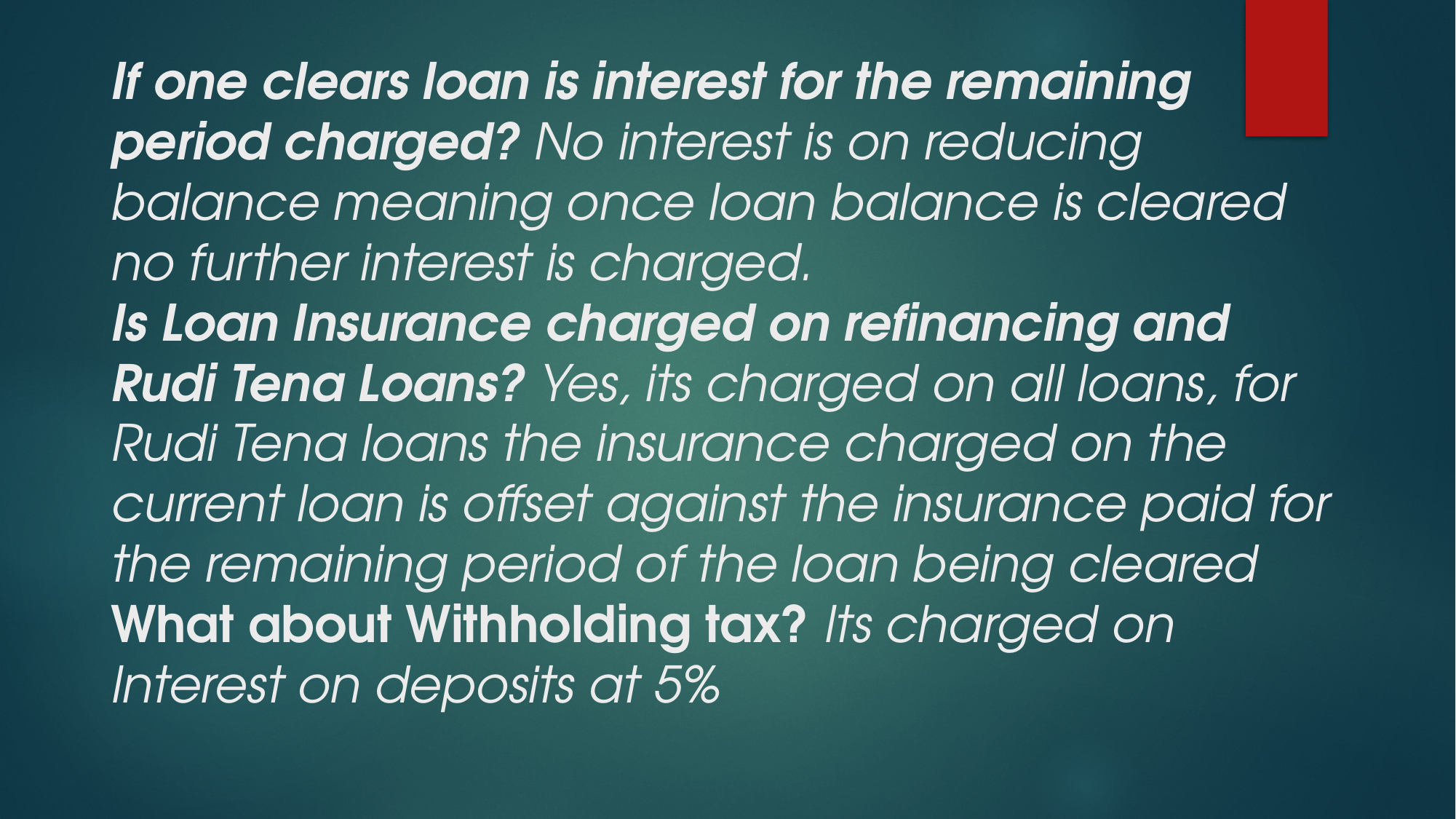

# If one clears loan is interest for the remaining period charged? No interest is on reducing balance meaning once loan balance is cleared no further interest is charged. Is Loan Insurance charged on refinancing and Rudi Tena Loans? Yes, its charged on all loans, for Rudi Tena loans the insurance charged on the current loan is offset against the insurance paid for the remaining period of the loan being cleared What about Withholding tax? Its charged on Interest on deposits at 5%